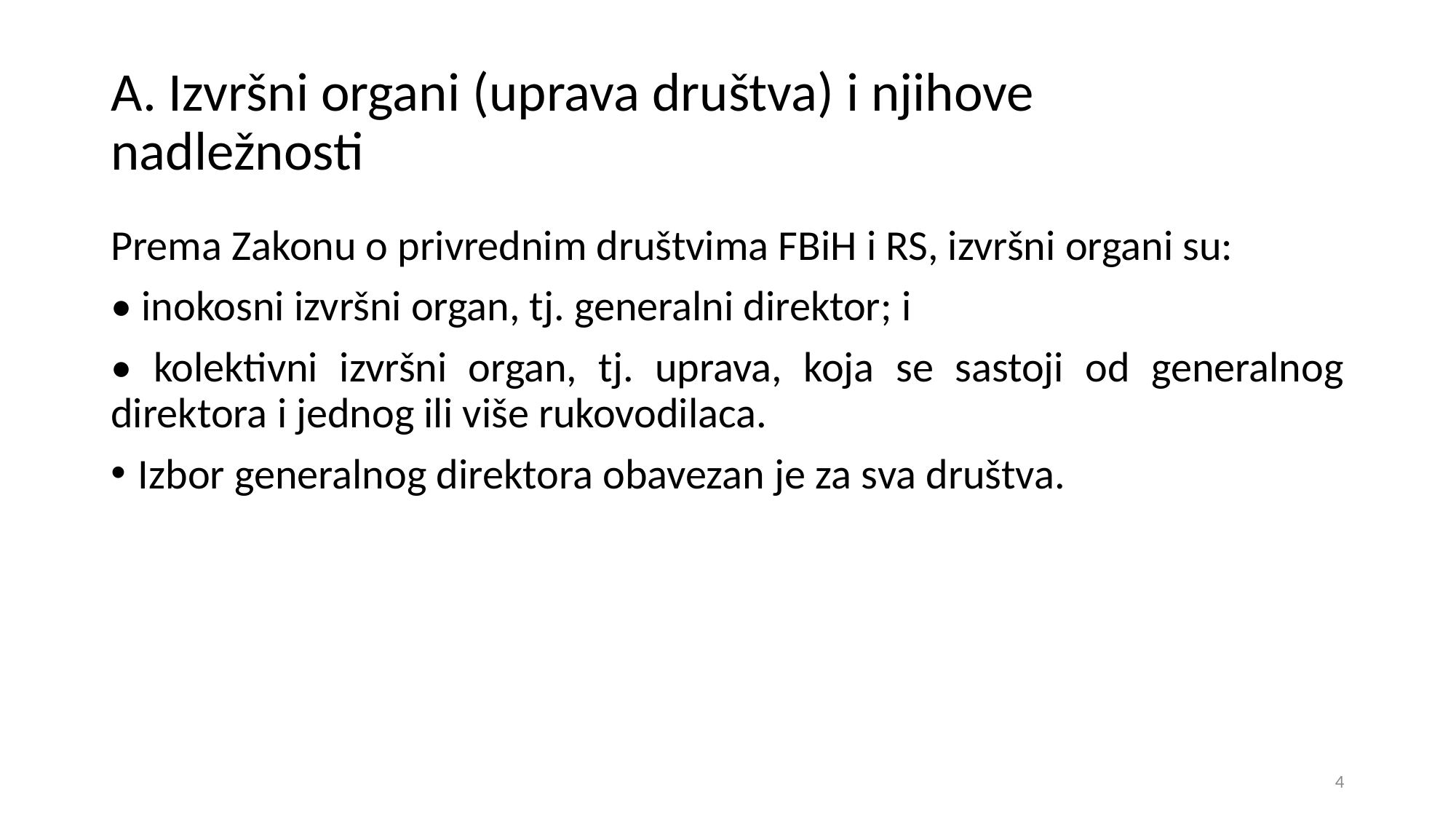

# A. Izvršni organi (uprava društva) i njihove nadležnosti
Prema Zakonu o privrednim društvima FBiH i RS, izvršni organi su:
• inokosni izvršni organ, tj. generalni direktor; i
• kolektivni izvršni organ, tj. uprava, koja se sastoji od generalnog direktora i jednog ili više rukovodilaca.
Izbor generalnog direktora obavezan je za sva društva.
4